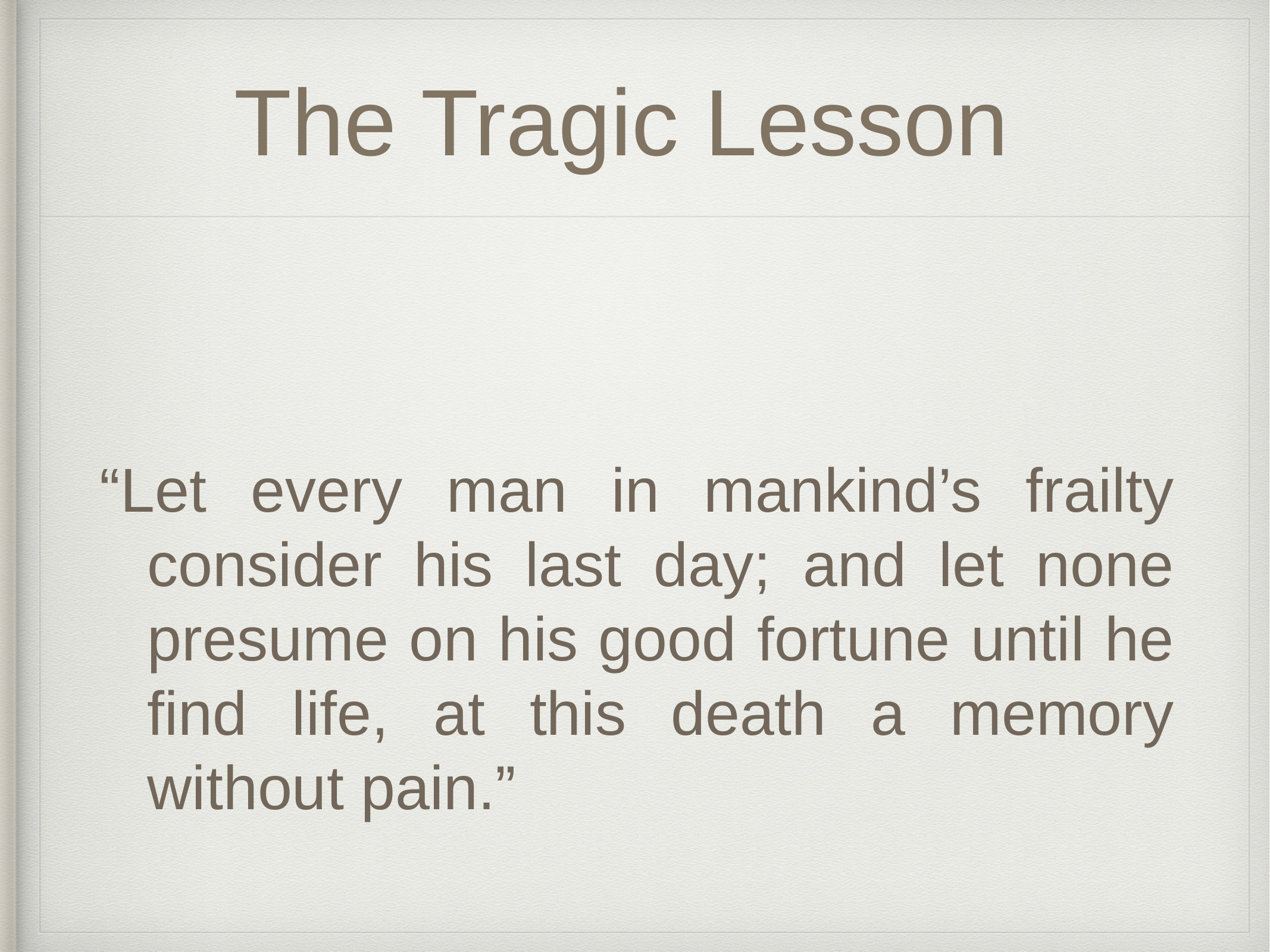

# The Tragic Lesson

“Let every man in mankind’s frailty consider his last day; and let none presume on his good fortune until he find life, at this death a memory without pain.”